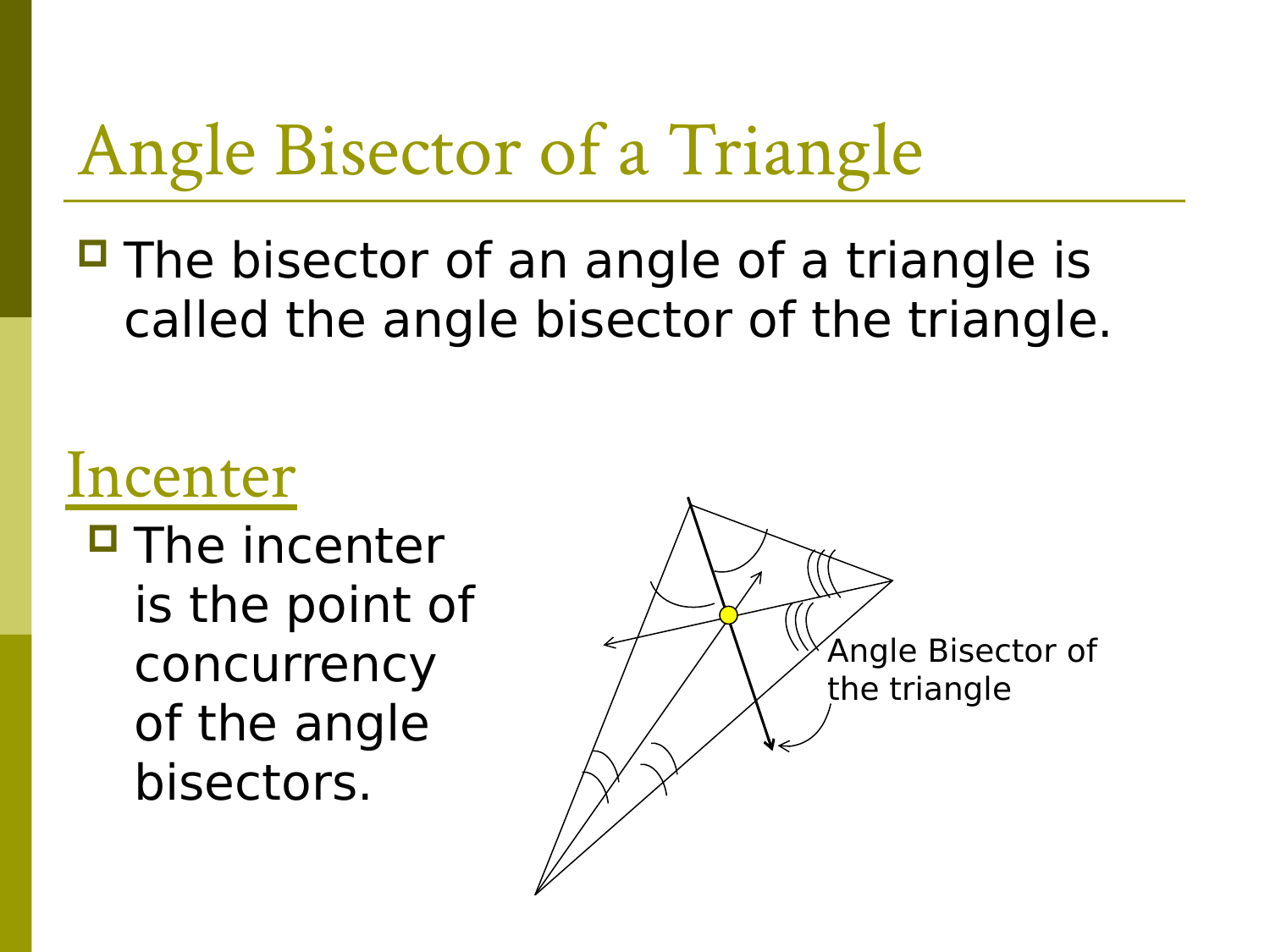

# Angle Bisector of a Triangle
The bisector of an angle of a triangle is called the angle bisector of the triangle.
Incenter

The incenter is the point of concurrency of the angle bisectors.

Angle Bisector of the triangle